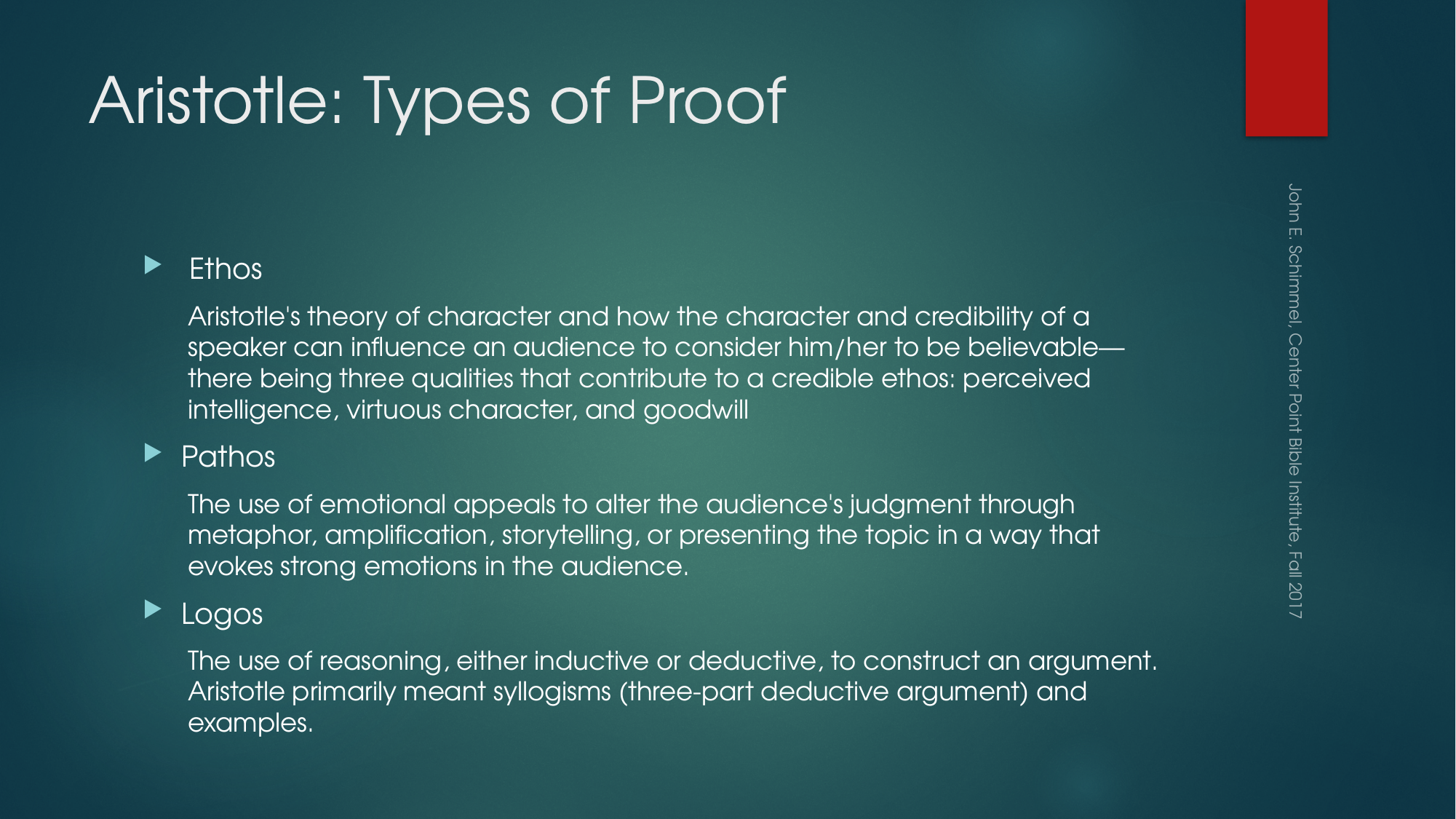

# Aristotle: Types of Proof
 Ethos
Aristotle's theory of character and how the character and credibility of a speaker can influence an audience to consider him/her to be believable—there being three qualities that contribute to a credible ethos: perceived intelligence, virtuous character, and goodwill
Pathos
The use of emotional appeals to alter the audience's judgment through metaphor, amplification, storytelling, or presenting the topic in a way that evokes strong emotions in the audience.
Logos
The use of reasoning, either inductive or deductive, to construct an argument.  Aristotle primarily meant syllogisms (three-part deductive argument) and examples.
John E. Schimmel, Center Point Bible Institute, Fall 2017